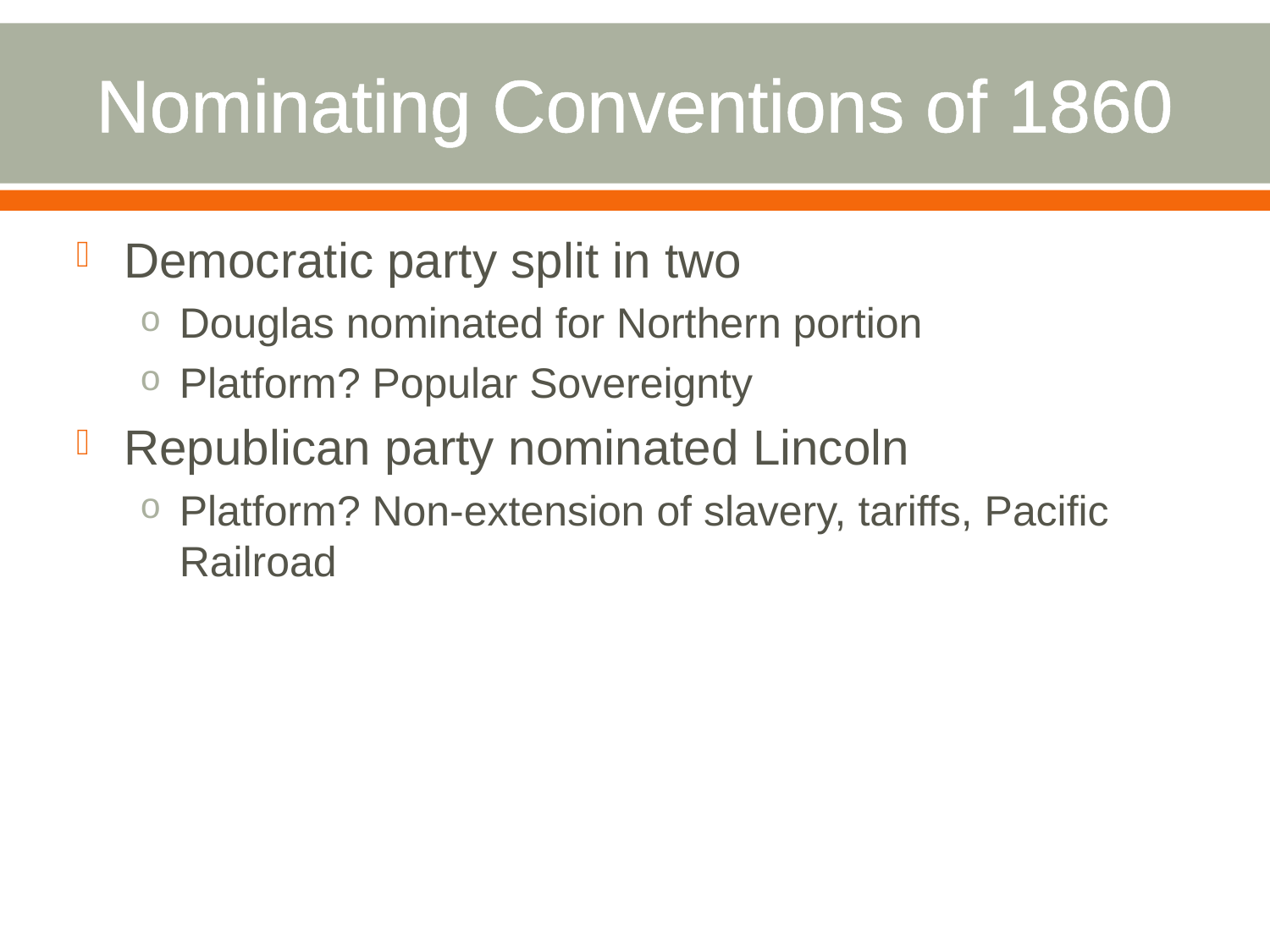

# Nominating Conventions of 1860
Democratic party split in two
Douglas nominated for Northern portion
Platform? Popular Sovereignty
Republican party nominated Lincoln
Platform? Non-extension of slavery, tariffs, Pacific Railroad